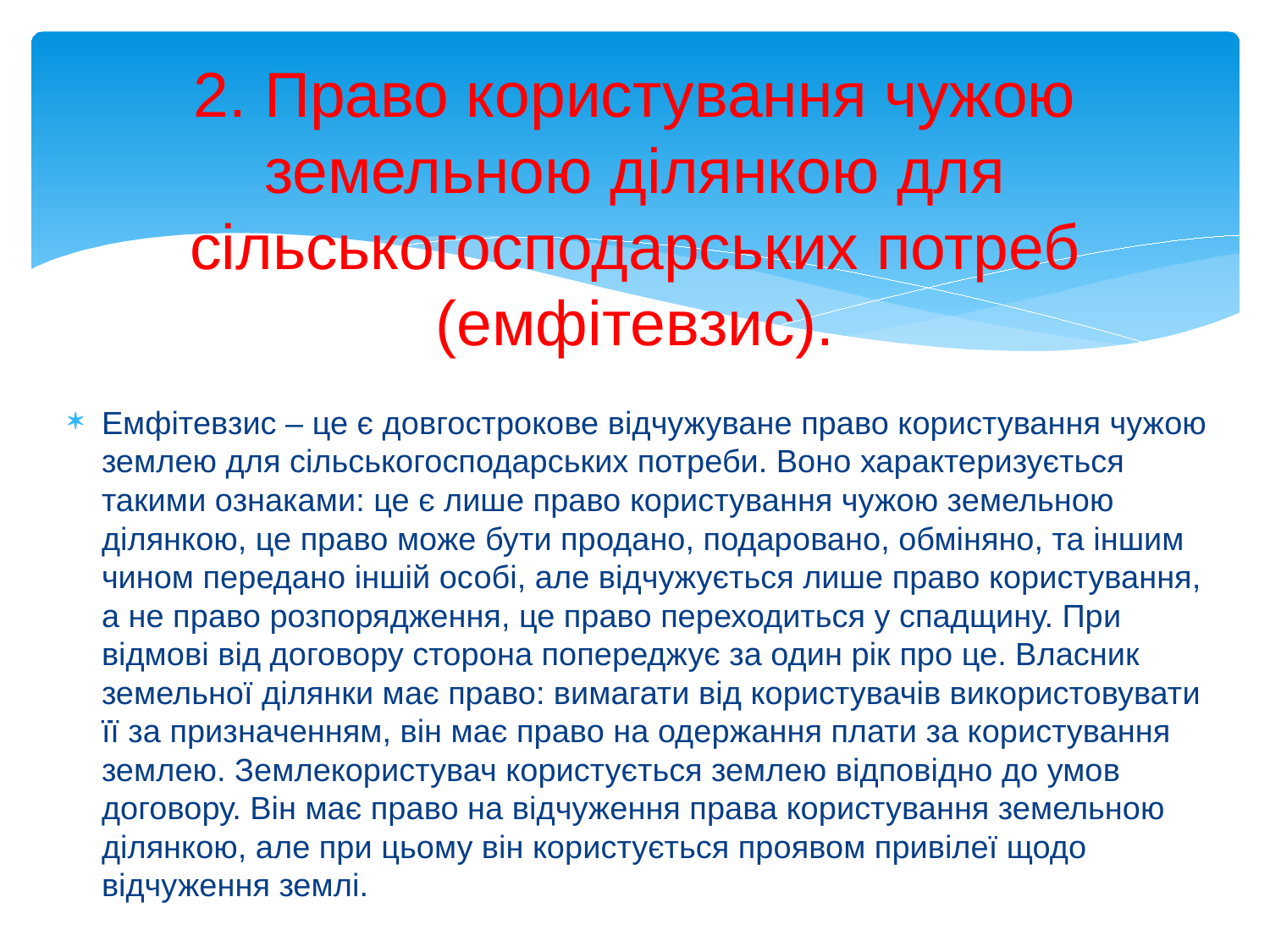

# 2. Право користування чужою земельною ділянкою для сільськогосподарських потреб (емфітевзис).
Емфітевзис – це є довгострокове відчужуване право користування чужою землею для сільськогосподарських потреби. Воно характеризується такими ознаками: це є лише право користування чужою земельною ділянкою, це право може бути продано, подаровано, обміняно, та іншим чином передано іншій особі, але відчужується лише право користування, а не право розпорядження, це право переходиться у спадщину. При відмові від договору сторона попереджує за один рік про це. Власник земельної ділянки має право: вимагати від користувачів використовувати її за призначенням, він має право на одержання плати за користування землею. Землекористувач користується землею відповідно до умов договору. Він має право на відчуження права користування земельною ділянкою, але при цьому він користується проявом привілеї щодо відчуження землі.